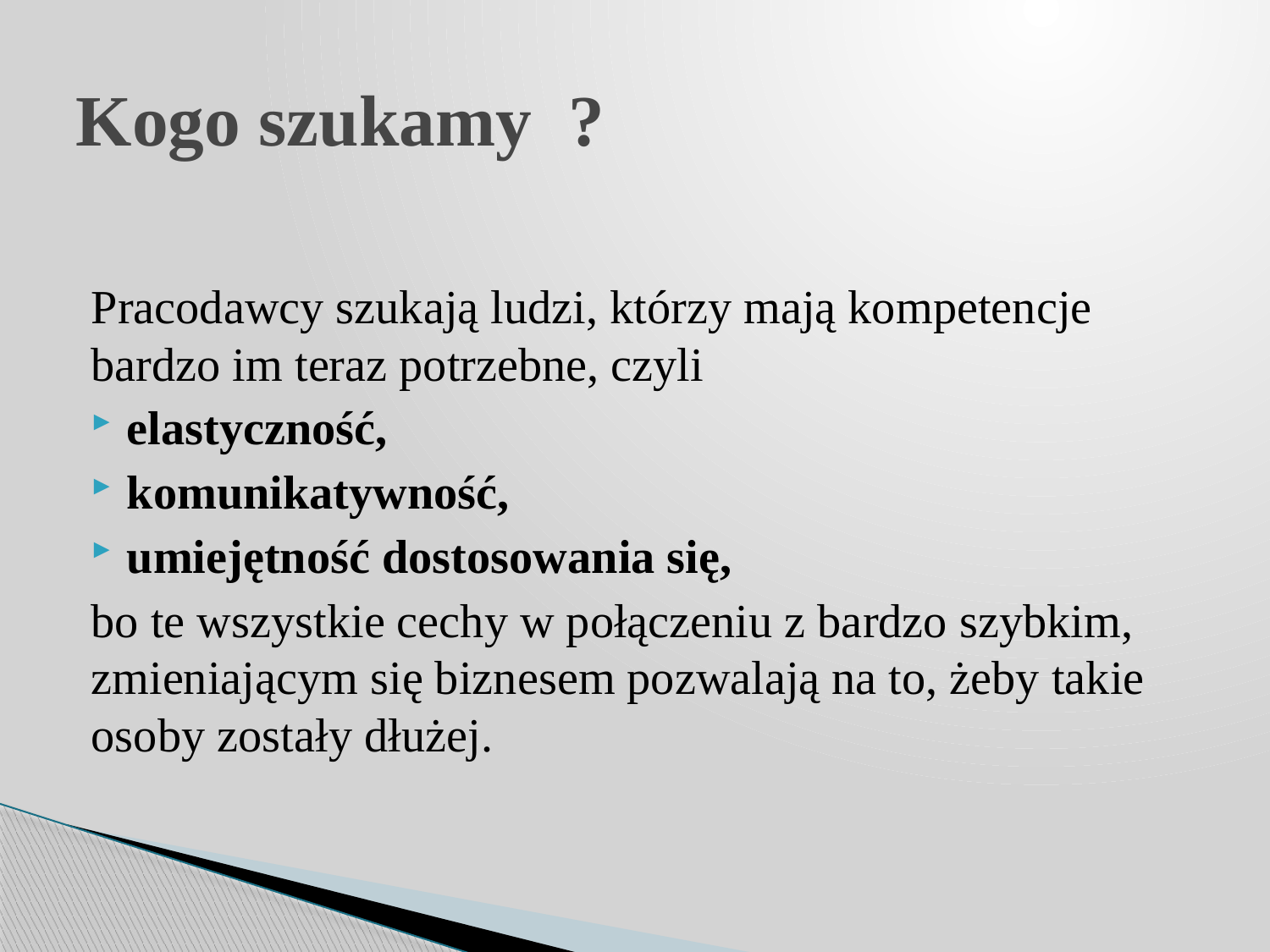

# Kogo szukamy  ?

Pracodawcy szukają ludzi, którzy mają kompetencje bardzo im teraz potrzebne, czyli
elastyczność,
komunikatywność,
umiejętność dostosowania się,
bo te wszystkie cechy w połączeniu z bardzo szybkim, zmieniającym się biznesem pozwalają na to, żeby takie osoby zostały dłużej.